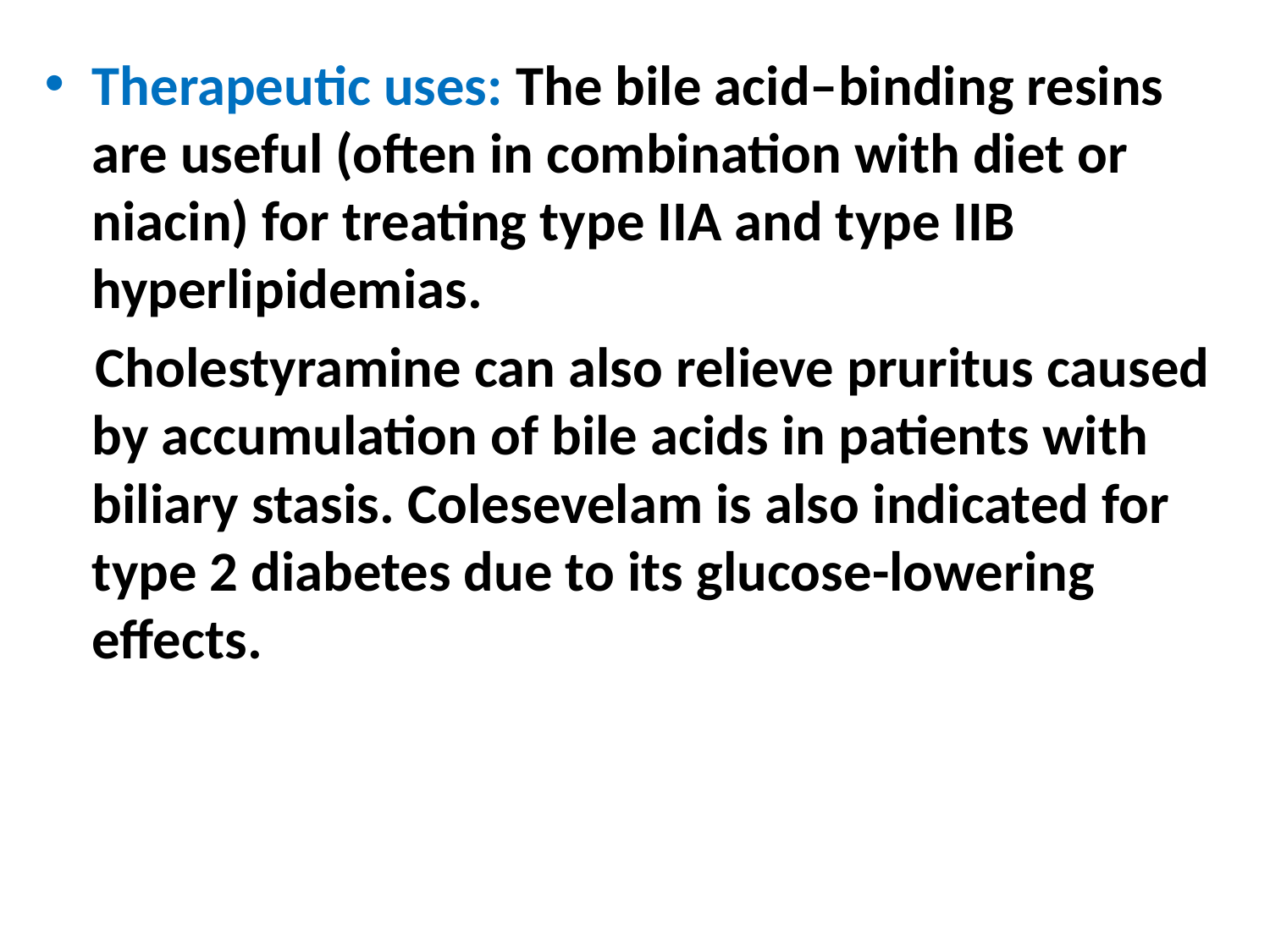

Therapeutic uses: The bile acid–binding resins are useful (often in combination with diet or niacin) for treating type IIA and type IIB hyperlipidemias.
    Cholestyramine can also relieve pruritus caused by accumulation of bile acids in patients with biliary stasis. Colesevelam is also indicated for type 2 diabetes due to its glucose-lowering effects.